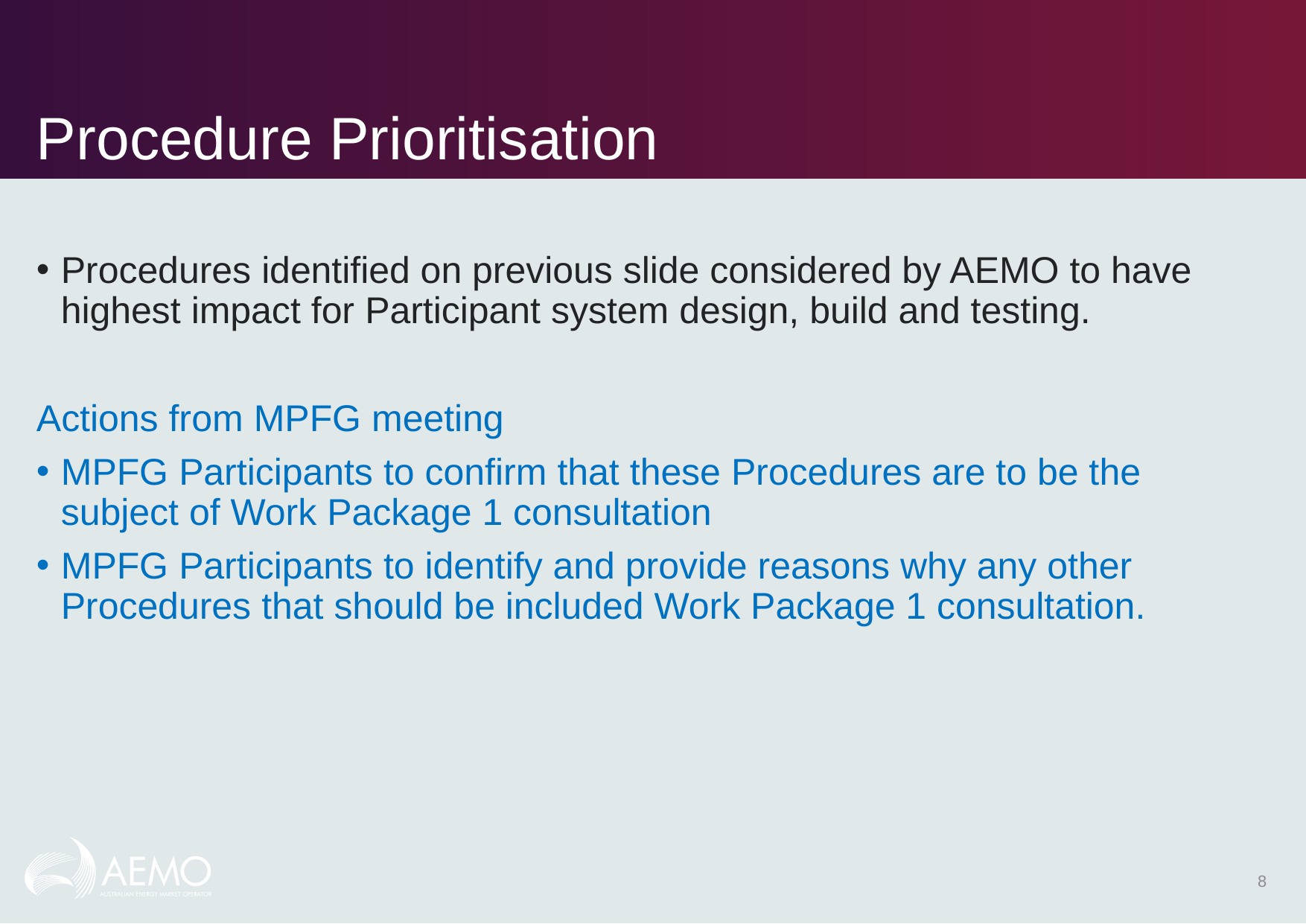

# Procedure Prioritisation
Procedures identified on previous slide considered by AEMO to have highest impact for Participant system design, build and testing.

Actions from MPFG meeting
MPFG Participants to confirm that these Procedures are to be the subject of Work Package 1 consultation
MPFG Participants to identify and provide reasons why any other Procedures that should be included Work Package 1 consultation.
8